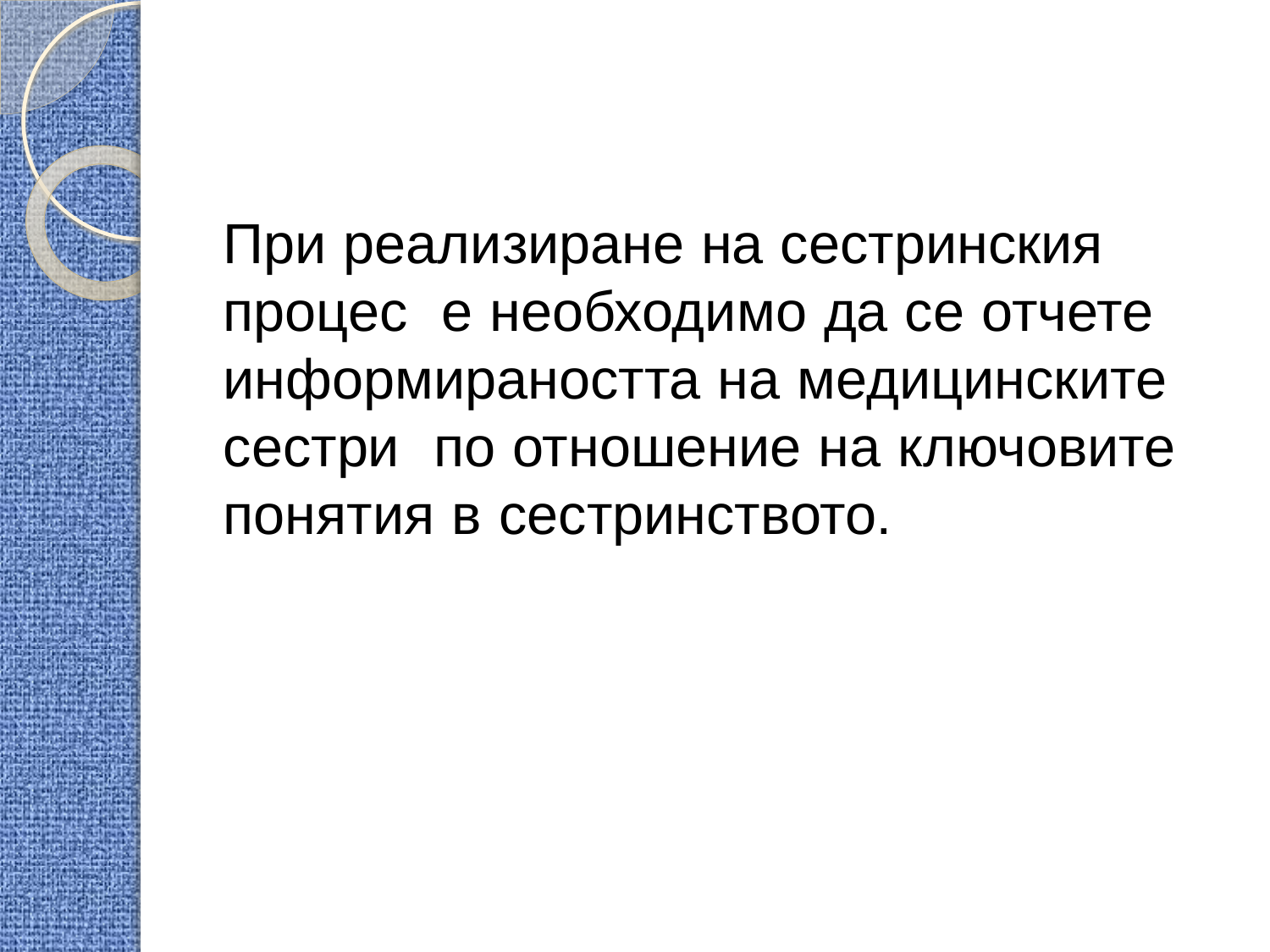

#
При реализиране на сестринския процес  е необходимо да се отчете информираността на медицинските сестри  по отношение на ключовите понятия в сестринството.